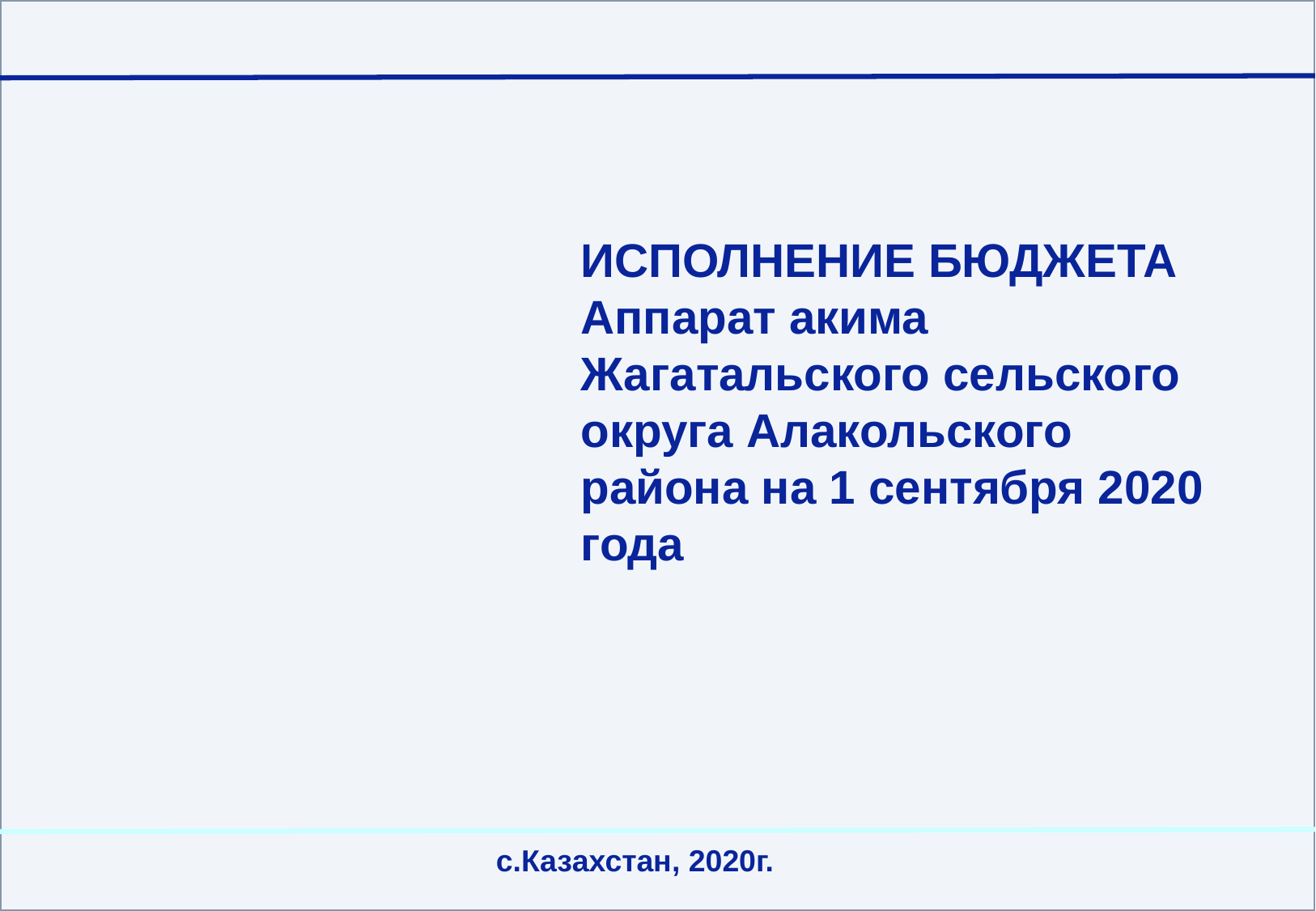

# ИСПОЛНЕНИЕ БЮДЖЕТА Аппарат акима Жагатальского сельского округа Алакольского района на 1 сентября 2020 года
с.Казахстан, 2020г.